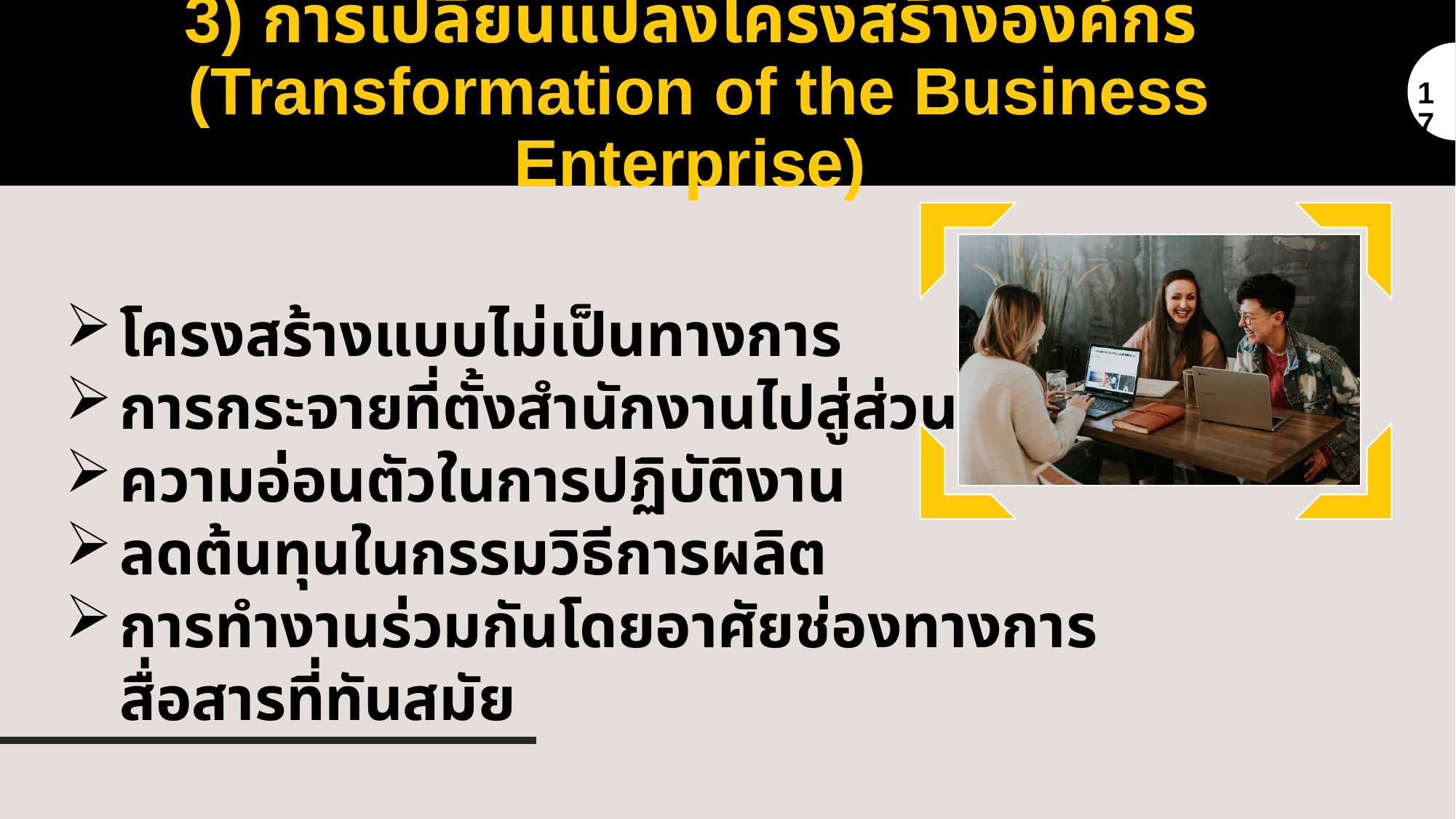

# 3) การเปลี่ยนแปลงโครงสร้างองค์กร (Transformation of the Business Enterprise)
17

โครงสร้างแบบไม่เป็นทางการ
การกระจายที่ตั้งสำนักงานไปสู่ส่วนภูมิภาค
ความอ่อนตัวในการปฏิบัติงาน
ลดต้นทุนในกรรมวิธีการผลิต
การทำงานร่วมกันโดยอาศัยช่องทางการสื่อสารที่ทันสมัย